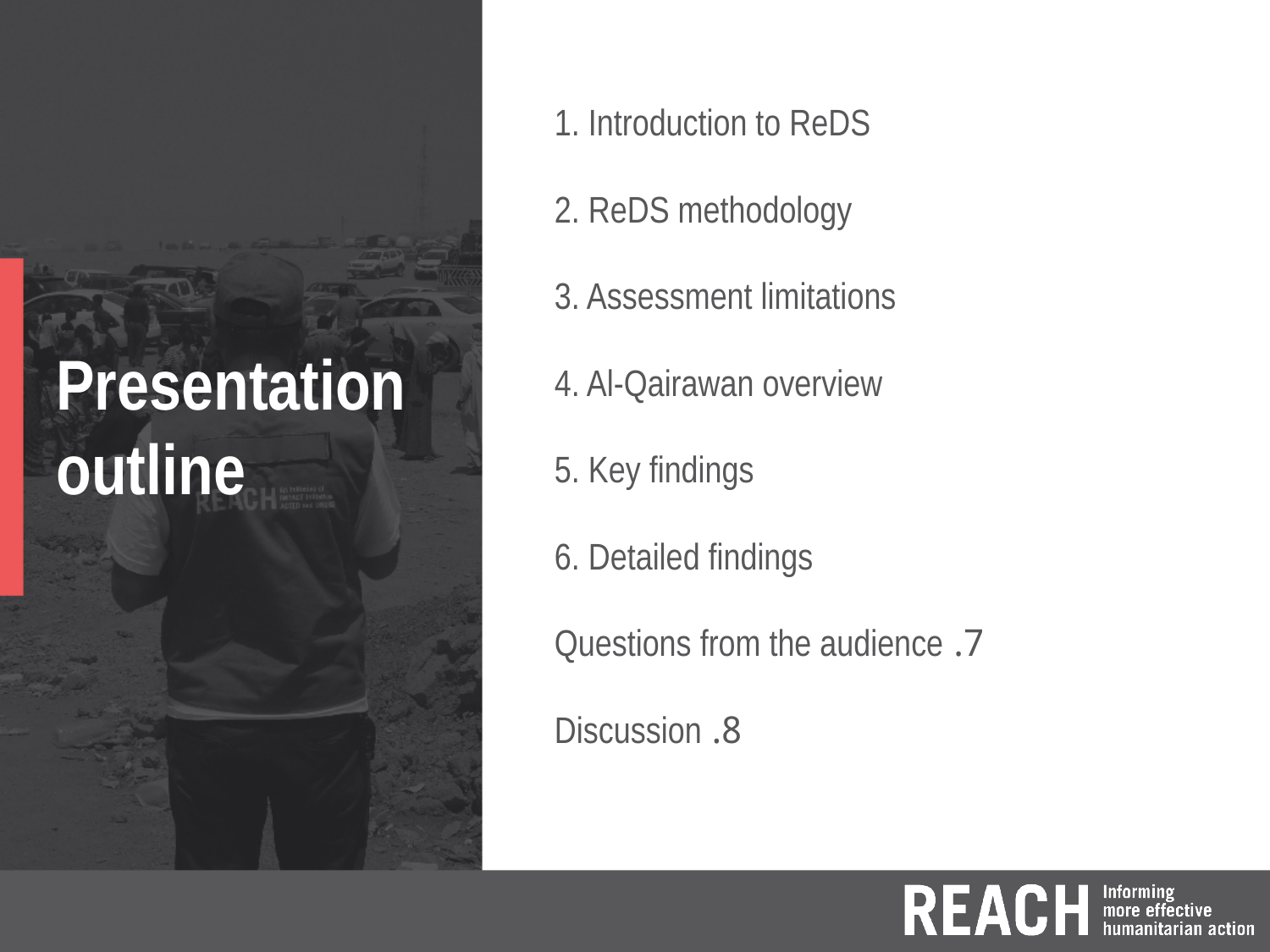

1. Introduction to ReDS
2. ReDS methodology
3. Assessment limitations
4. Al-Qairawan overview
5. Key findings
6. Detailed findings
7. Questions from the audience
8. Discussion
Presentation
outline